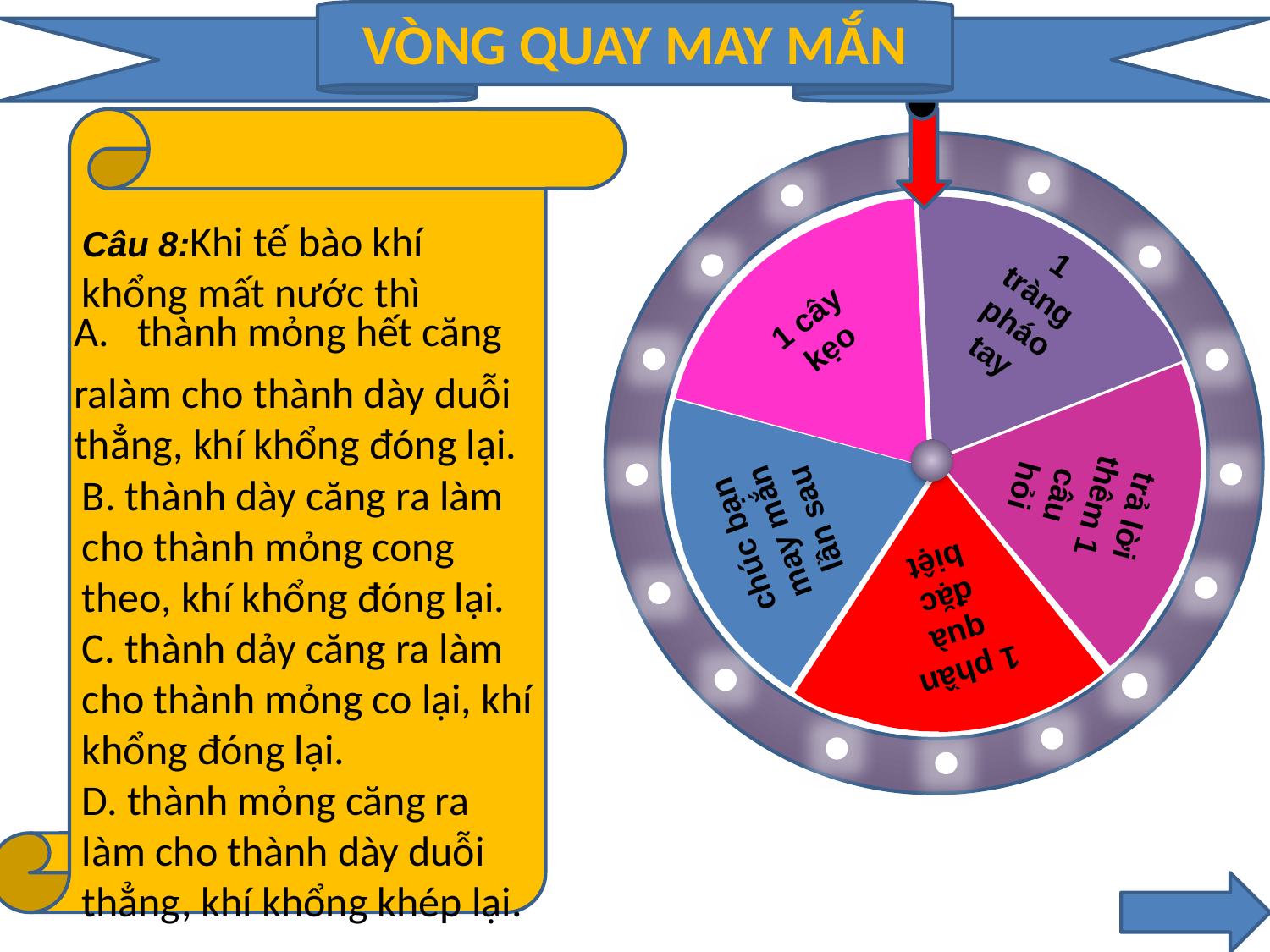

VÒNG QUAY MAY MẮN

1 tràng pháo tay
1 cây kẹo
trả lời thêm 1 câu hỏi
chúc bạn may mắn lần sau
1 phần quà đặc biệt

Câu 8:Khi tế bào khí khổng mất nước thì

B. thành dày căng ra làm cho thành mỏng cong theo, khí khổng đóng lại.
C. thành dảy căng ra làm cho thành mỏng co lại, khí khổng đóng lại.
D. thành mỏng căng ra làm cho thành dày duỗi thẳng, khí khổng khép lại.

thành mỏng hết căng
ralàm cho thành dày duỗi thẳng, khí khổng đóng lại.